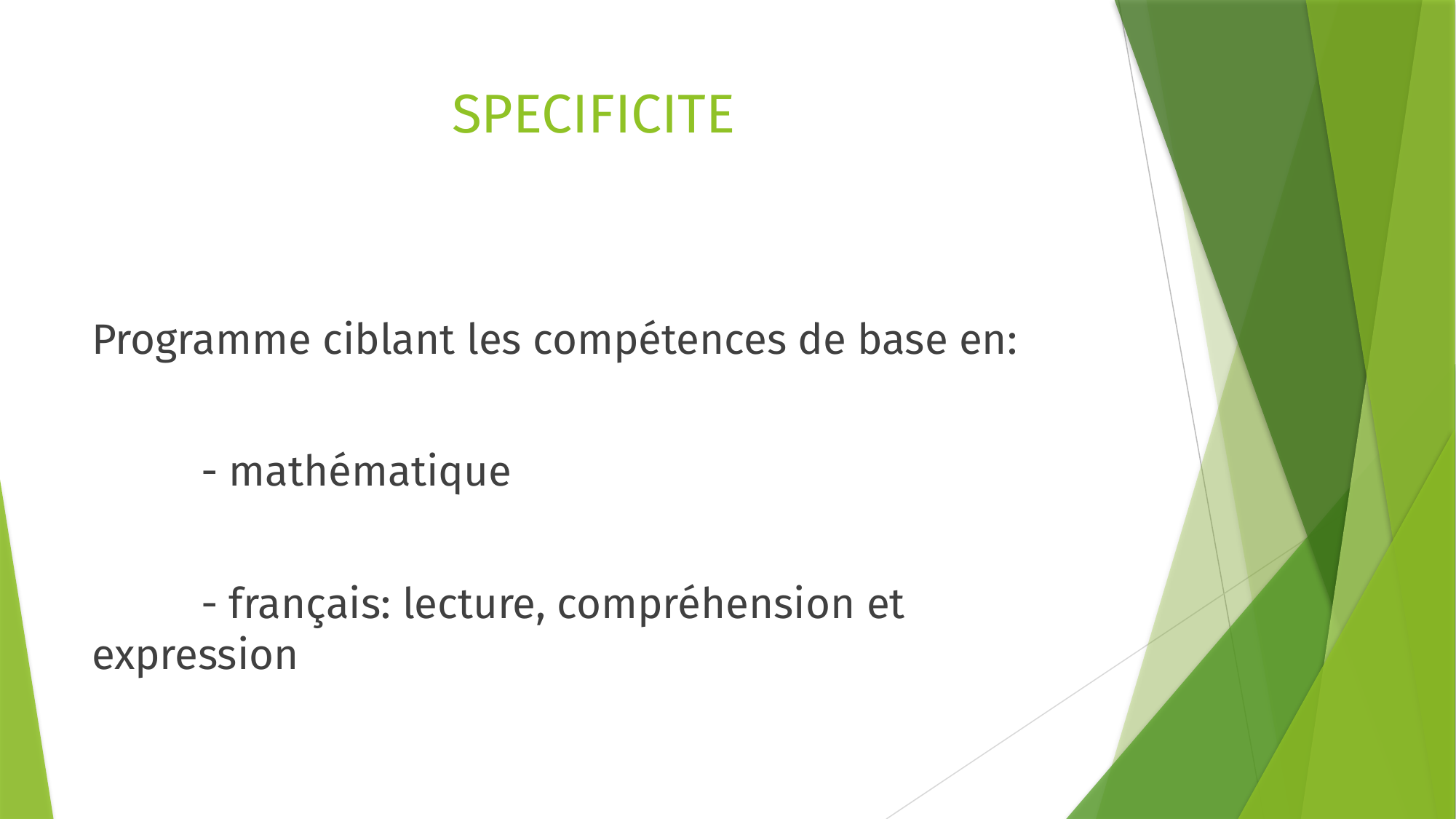

# SPECIFICITE

Programme ciblant les compétences de base en:

	- mathématique

	- français: lecture, compréhension et expression